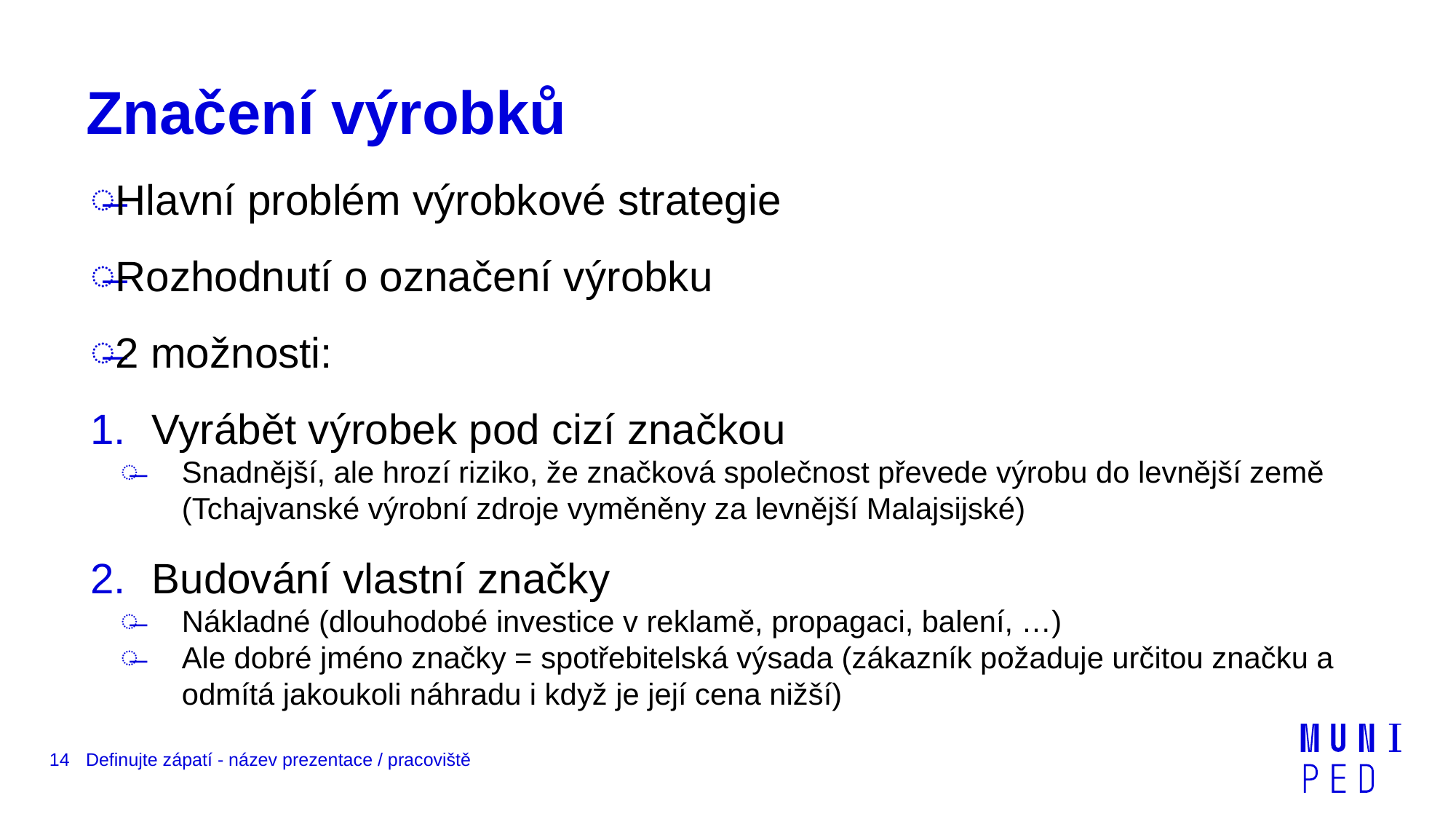

# Značení výrobků
Hlavní problém výrobkové strategie
Rozhodnutí o označení výrobku
2 možnosti:
Vyrábět výrobek pod cizí značkou
Snadnější, ale hrozí riziko, že značková společnost převede výrobu do levnější země (Tchajvanské výrobní zdroje vyměněny za levnější Malajsijské)
Budování vlastní značky
Nákladné (dlouhodobé investice v reklamě, propagaci, balení, …)
Ale dobré jméno značky = spotřebitelská výsada (zákazník požaduje určitou značku a odmítá jakoukoli náhradu i když je její cena nižší)
14
Definujte zápatí - název prezentace / pracoviště